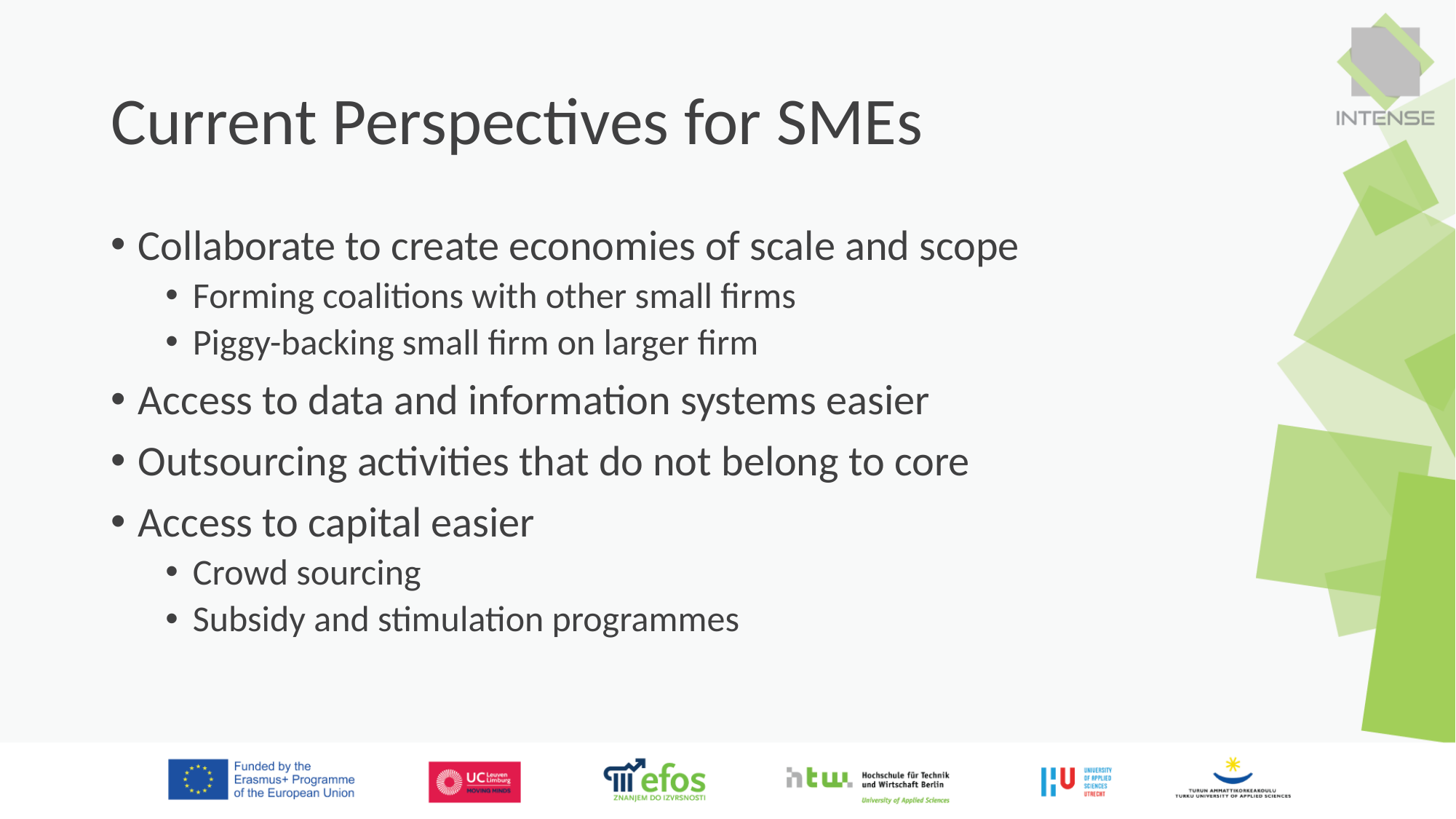

# Current Perspectives for SMEs
Collaborate to create economies of scale and scope
Forming coalitions with other small firms
Piggy-backing small firm on larger firm
Access to data and information systems easier
Outsourcing activities that do not belong to core
Access to capital easier
Crowd sourcing
Subsidy and stimulation programmes